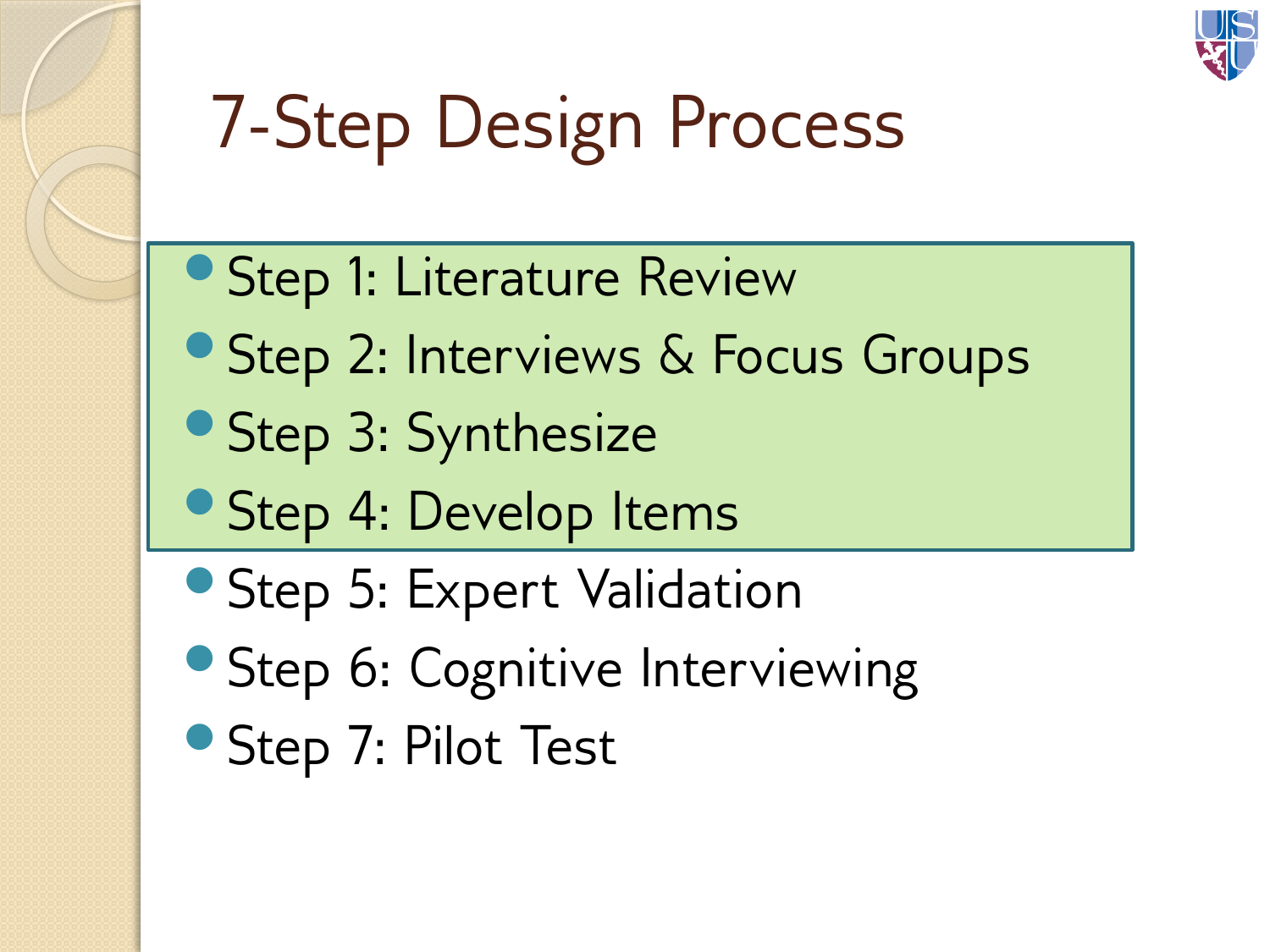

# 7-Step Design Process
Step 1: Literature Review
Step 2: Interviews & Focus Groups
Step 3: Synthesize
Step 4: Develop Items
Step 5: Expert Validation
Step 6: Cognitive Interviewing
Step 7: Pilot Test